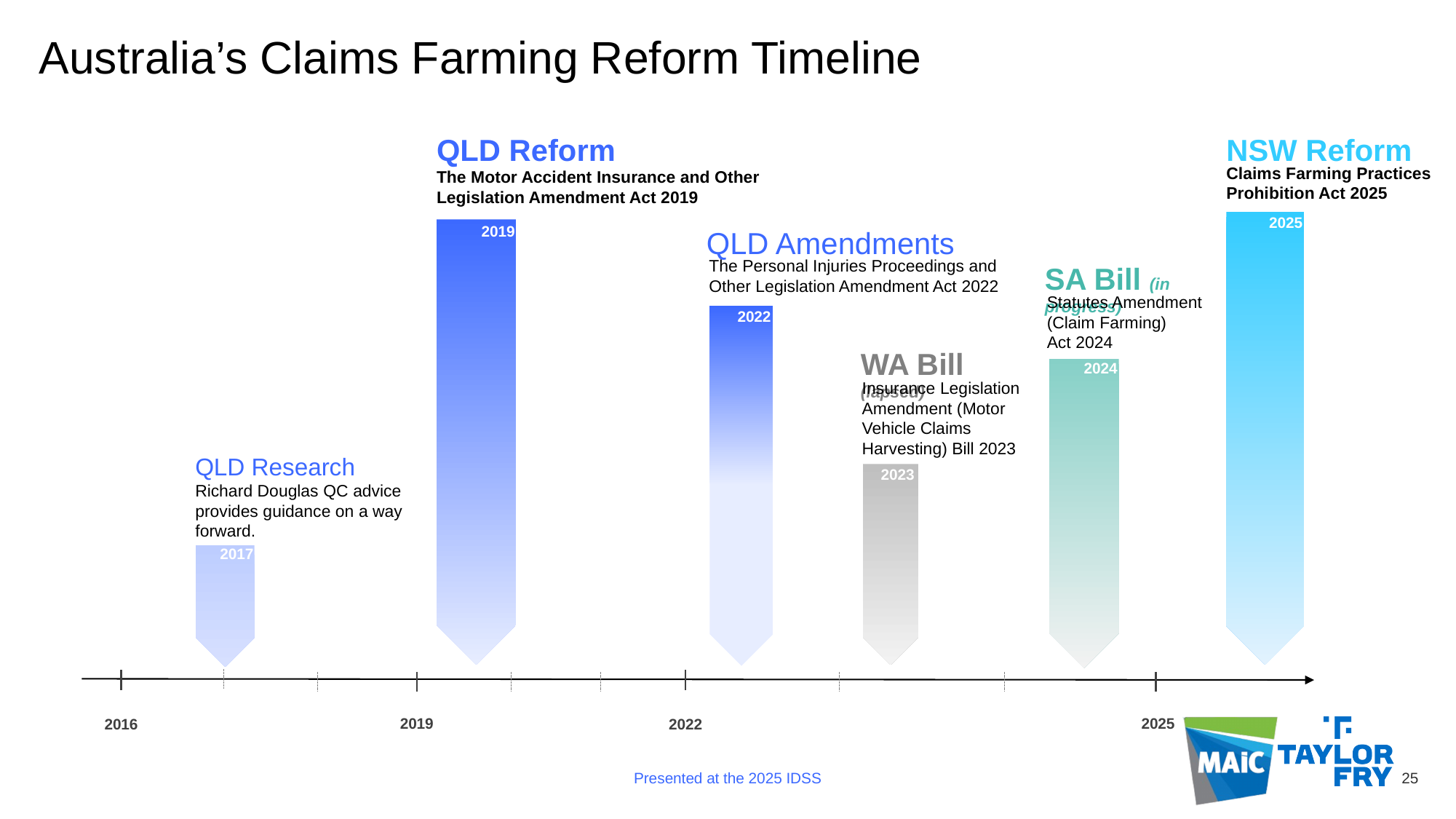

# Australia’s Claims Farming Reform Timeline
QLD Reform
The Motor Accident Insurance and Other Legislation Amendment Act 2019

2019

NSW Reform
Claims Farming Practices
Prohibition Act 2025
2025

QLD Amendments
The Personal Injuries Proceedings and Other Legislation Amendment Act 2022

2022

SA Bill (in progress)
Statutes Amendment (Claim Farming)
Act 2024
2024

WA Bill (lapsed)
Insurance Legislation Amendment (Motor
Vehicle Claims Harvesting) Bill 2023
2023

Richard Douglas QC advice provides guidance on a way forward.
2017

QLD Research
2016
2025
2019
2016
2022
Presented at the 2025 IDSS
25